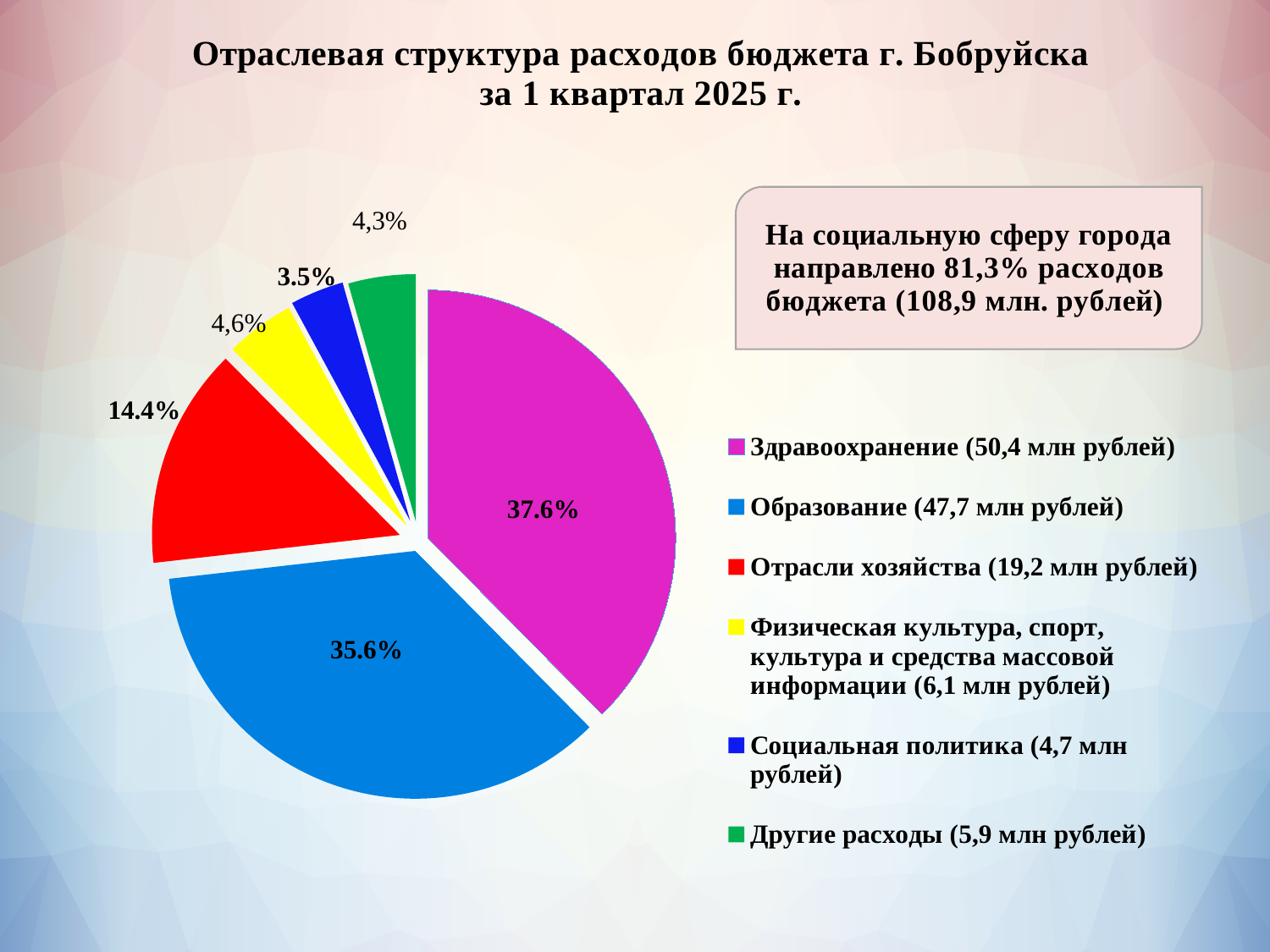

### Chart

| Category | Слайд 4. Структура расходов бюджета г. Бобруйска за 1 квартал 2025 г. |
|---|---|
| Здравоохранение (50,4 млн рублей) | 0.376 |
| Образование (47,7 млн рублей) | 0.356 |
| Отрасли хозяйства (19,2 млн рублей) | 0.144 |
| Физическая культура, спорт, культура и средства массовой информации (6,1 млн рублей) | 0.045 |
| Социальная политика (4,7 млн рублей) | 0.035 |
| Другие расходы (5,9 млн рублей) | 0.044 |